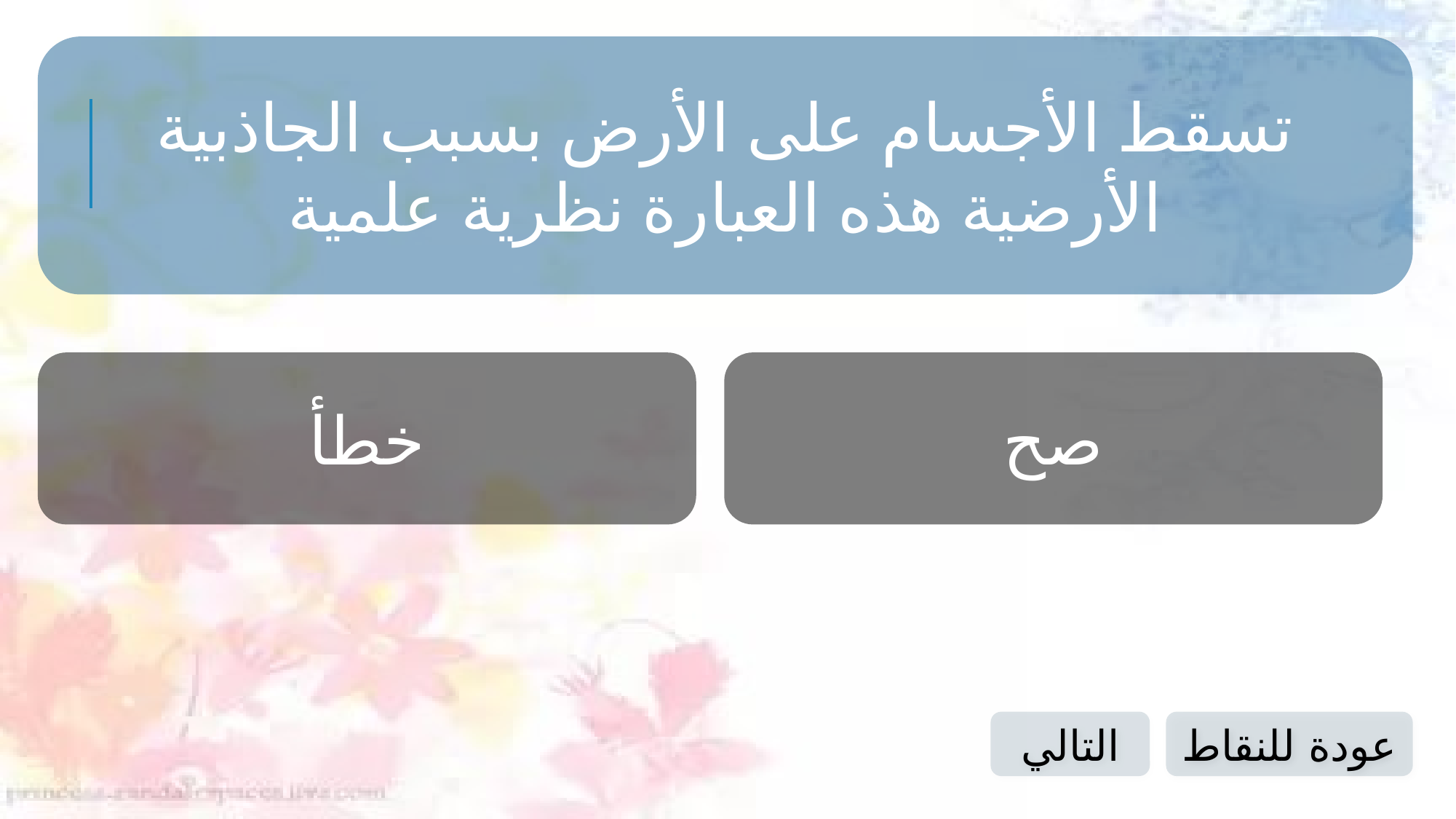

تسقط الأجسام على الأرض بسبب الجاذبية الأرضية هذه العبارة نظرية علمية
خطأ
صح
التالي
عودة للنقاط